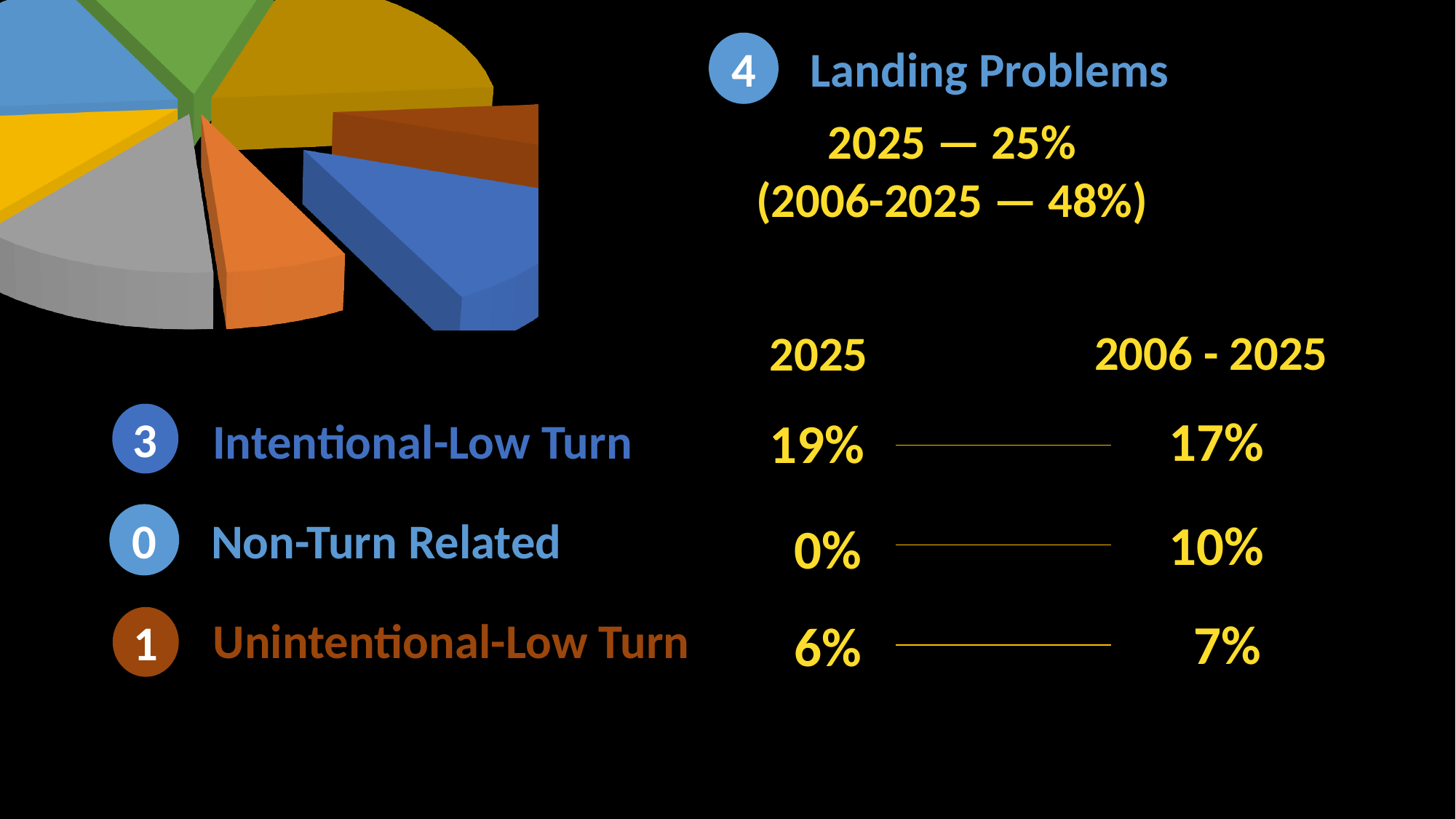

[unsupported chart]

4
Landing Problems

[unsupported chart]

2025 — 25%
(2006-2025 — 48%)
2006 - 2025
2025
  17%
19%

3
Intentional-Low Turn

0
Non-Turn Related
  10%
  0%
Unintentional-Low Turn
    7%
  6%

1